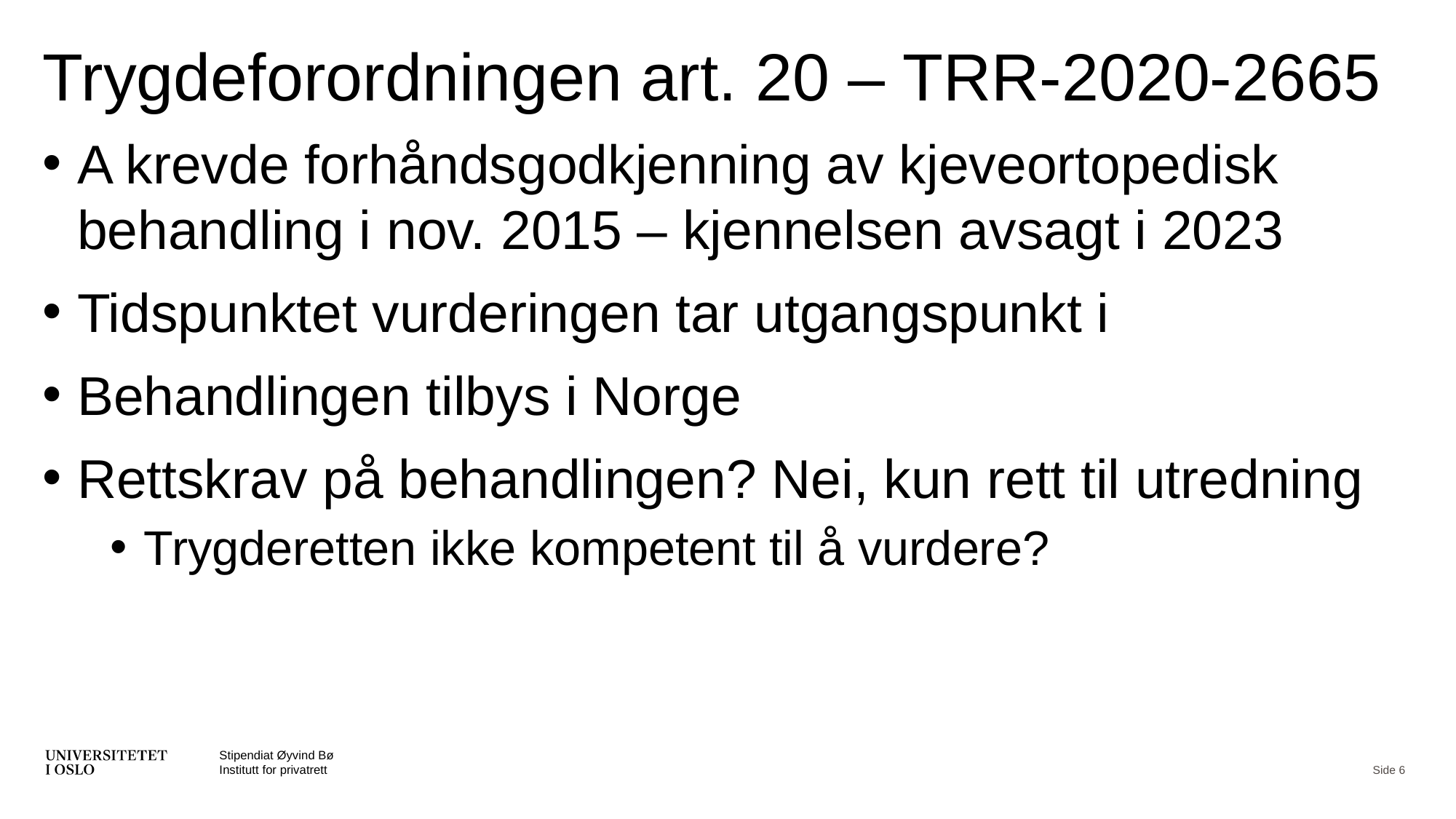

# Trygdeforordningen art. 20 – TRR-2020-2665
A krevde forhåndsgodkjenning av kjeveortopedisk behandling i nov. 2015 – kjennelsen avsagt i 2023
Tidspunktet vurderingen tar utgangspunkt i
Behandlingen tilbys i Norge
Rettskrav på behandlingen? Nei, kun rett til utredning
Trygderetten ikke kompetent til å vurdere?

Stipendiat Øyvind Bø
Institutt for privatrett
Side 6